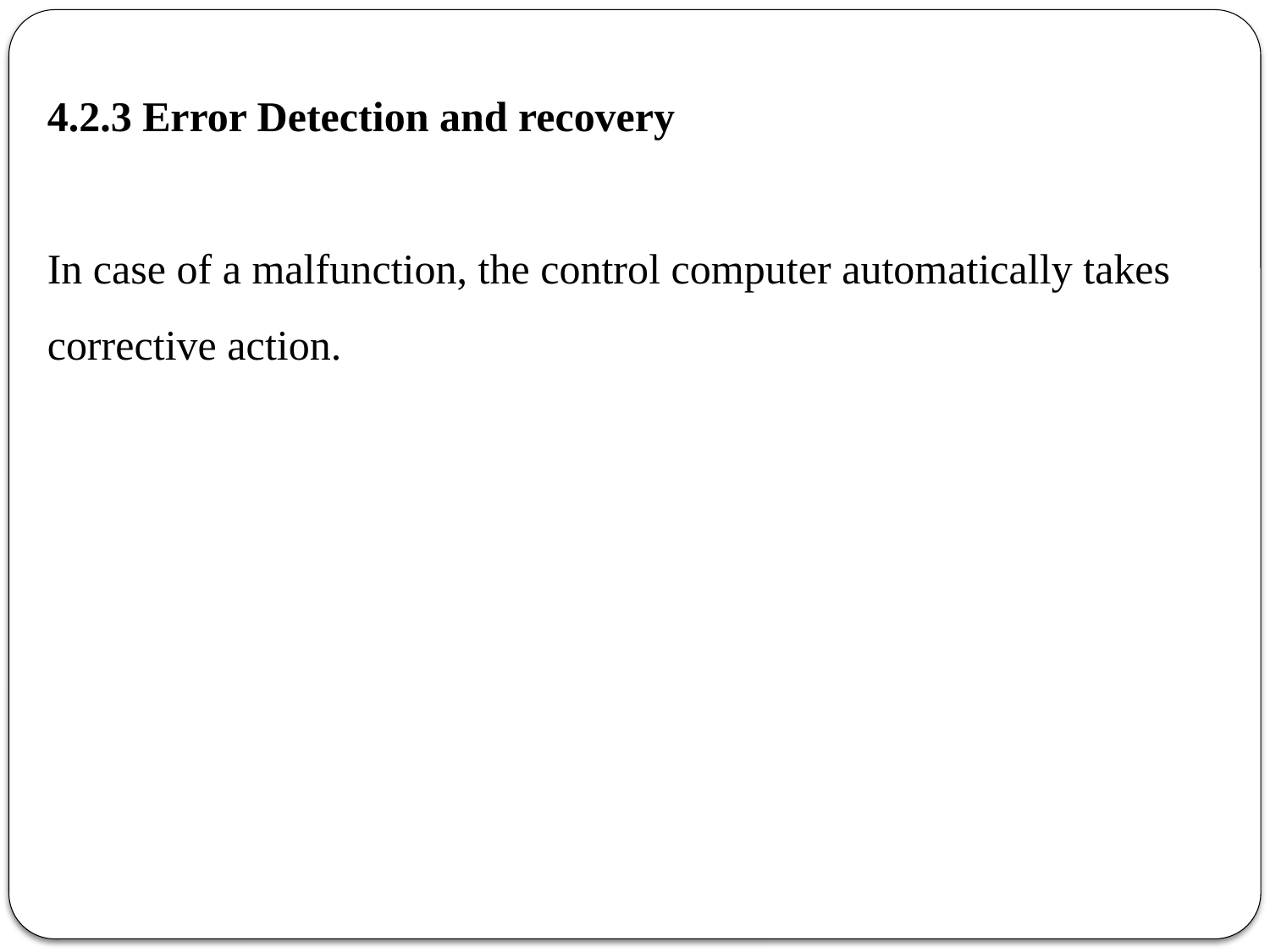

4.2.3 Error Detection and recovery

In case of a malfunction, the control computer automatically takes corrective action.